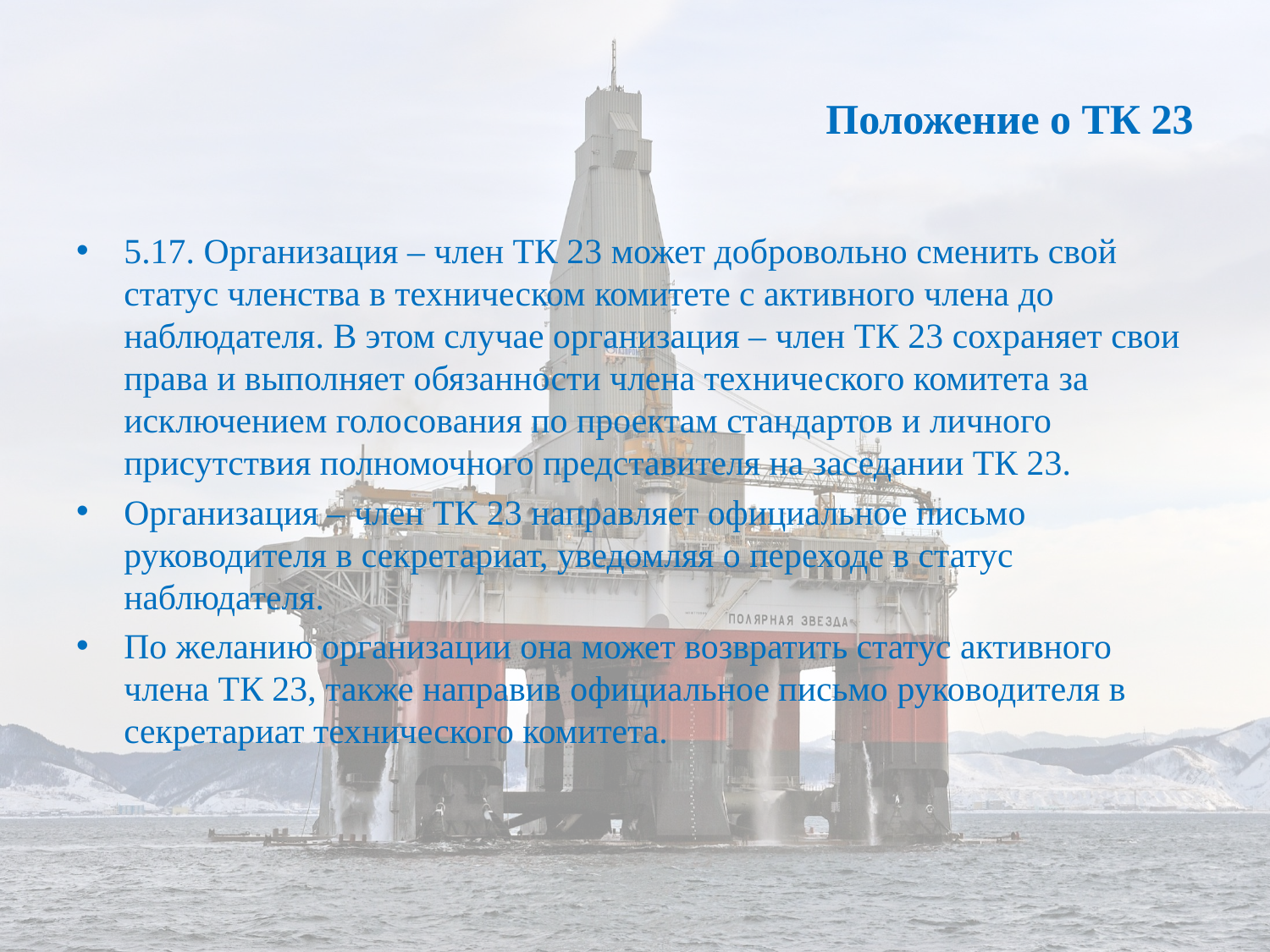

# Положение о ТК 23
5.17. Организация – член ТК 23 может добровольно сменить свой статус членства в техническом комитете с активного члена до наблюдателя. В этом случае организация – член ТК 23 сохраняет свои права и выполняет обязанности члена технического комитета за исключением голосования по проектам стандартов и личного присутствия полномочного представителя на заседании ТК 23.
Организация – член ТК 23 направляет официальное письмо руководителя в секретариат, уведомляя о переходе в статус наблюдателя.
По желанию организации она может возвратить статус активного члена ТК 23, также направив официальное письмо руководителя в секретариат технического комитета.